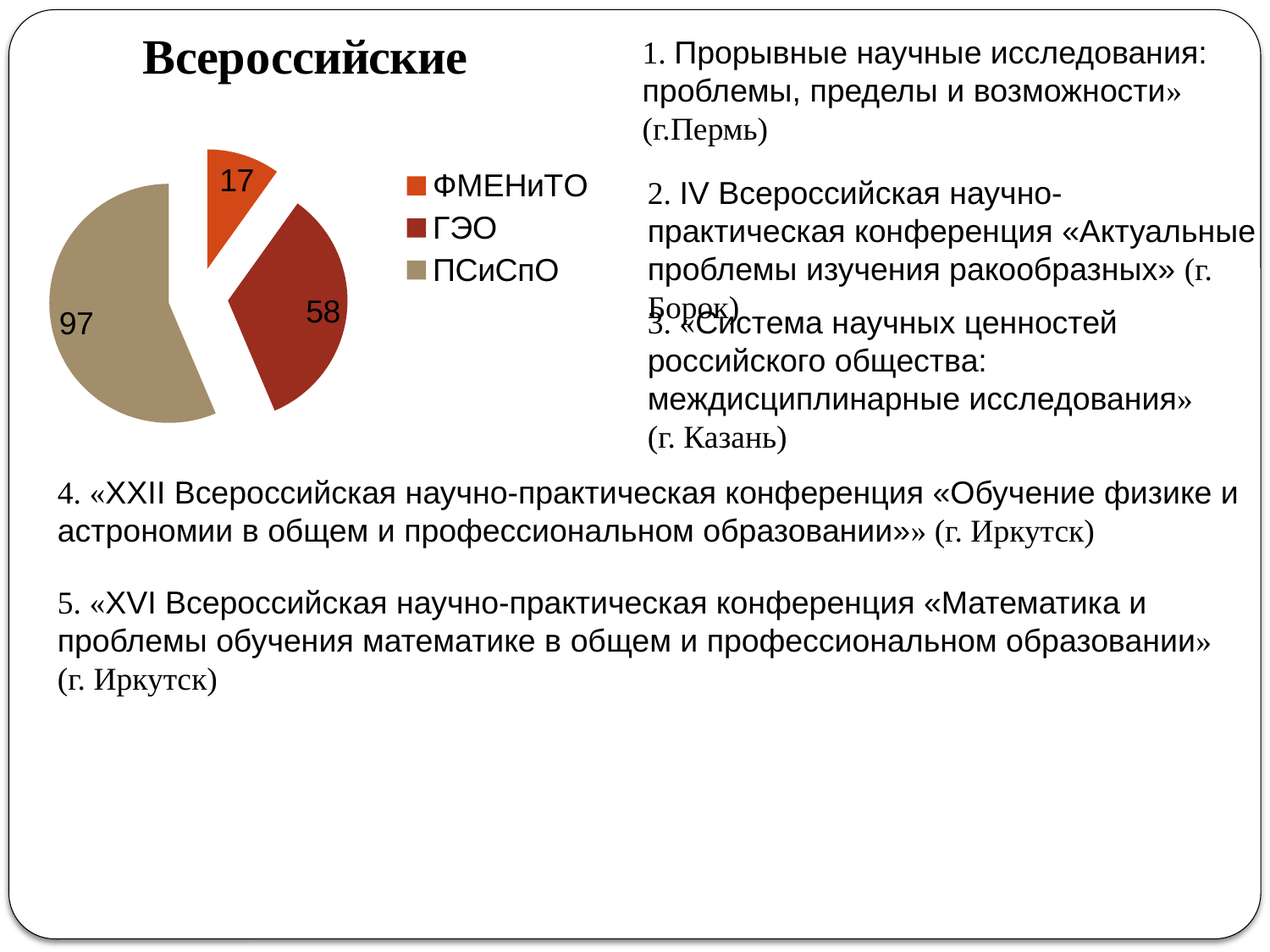

### Chart: Всероссийские

| Category | Всероссийские |
|---|---|
| ФМЕНиТО | 17.0 |
| ГЭО | 58.0 |
| ПСиСпО | 97.0 |
1. Прорывные научные исследования: проблемы, пределы и возможности» (г.Пермь)
2. IV Всероссийская научно-практическая конференция «Актуальные проблемы изучения ракообразных» (г. Борок)
3. «Система научных ценностей российского общества: междисциплинарные исследования» (г. Казань)
4. «XXII Всероссийская научно-практическая конференция «Обучение физике и астрономии в общем и профессиональном образовании»» (г. Иркутск)
5. «XVI Всероссийская научно-практическая конференция «Математика и проблемы обучения математике в общем и профессиональном образовании»
(г. Иркутск)